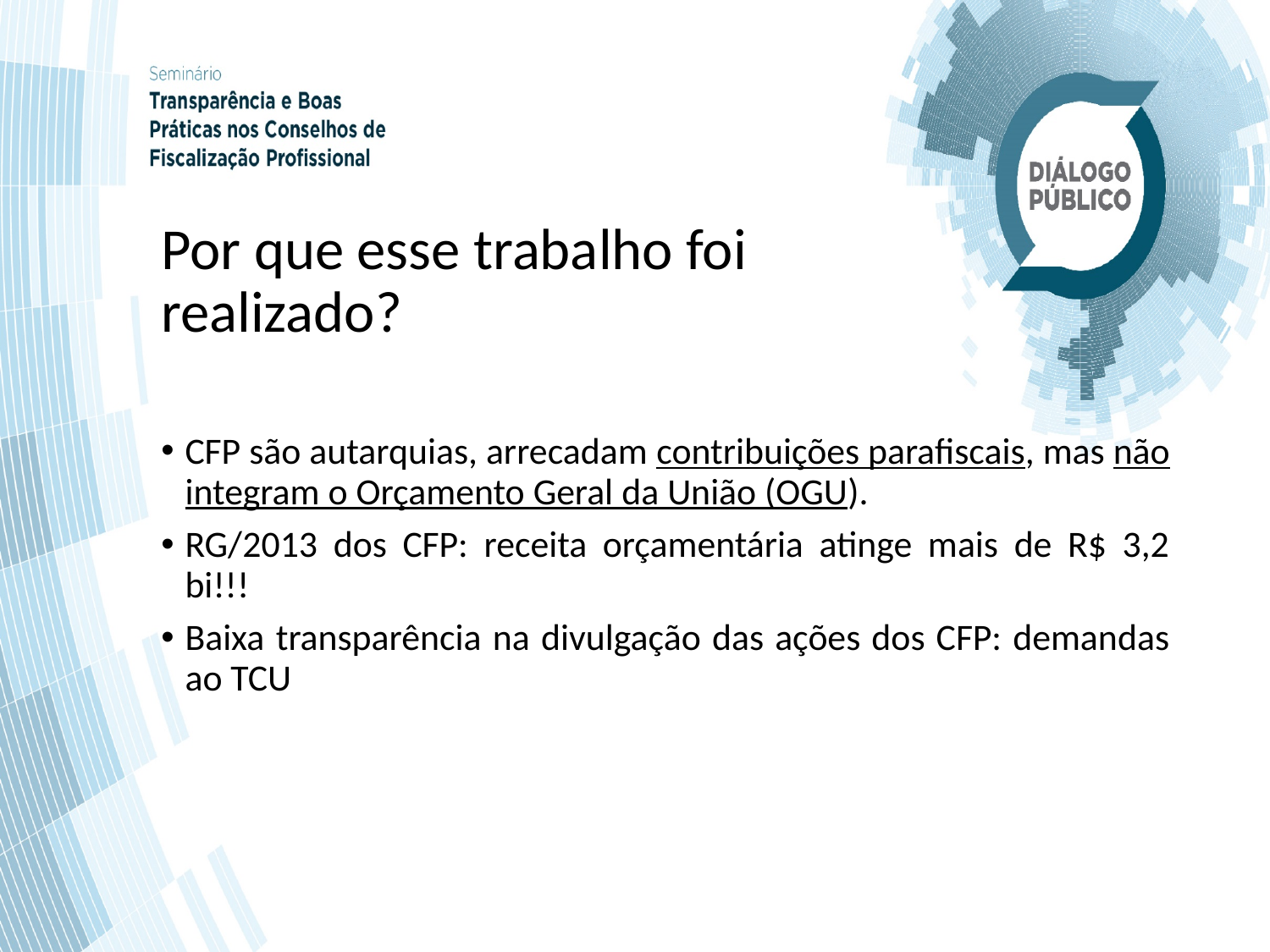

# Por que esse trabalho foi realizado?
CFP são autarquias, arrecadam contribuições parafiscais, mas não integram o Orçamento Geral da União (OGU).
RG/2013 dos CFP: receita orçamentária atinge mais de R$ 3,2 bi!!!
Baixa transparência na divulgação das ações dos CFP: demandas ao TCU